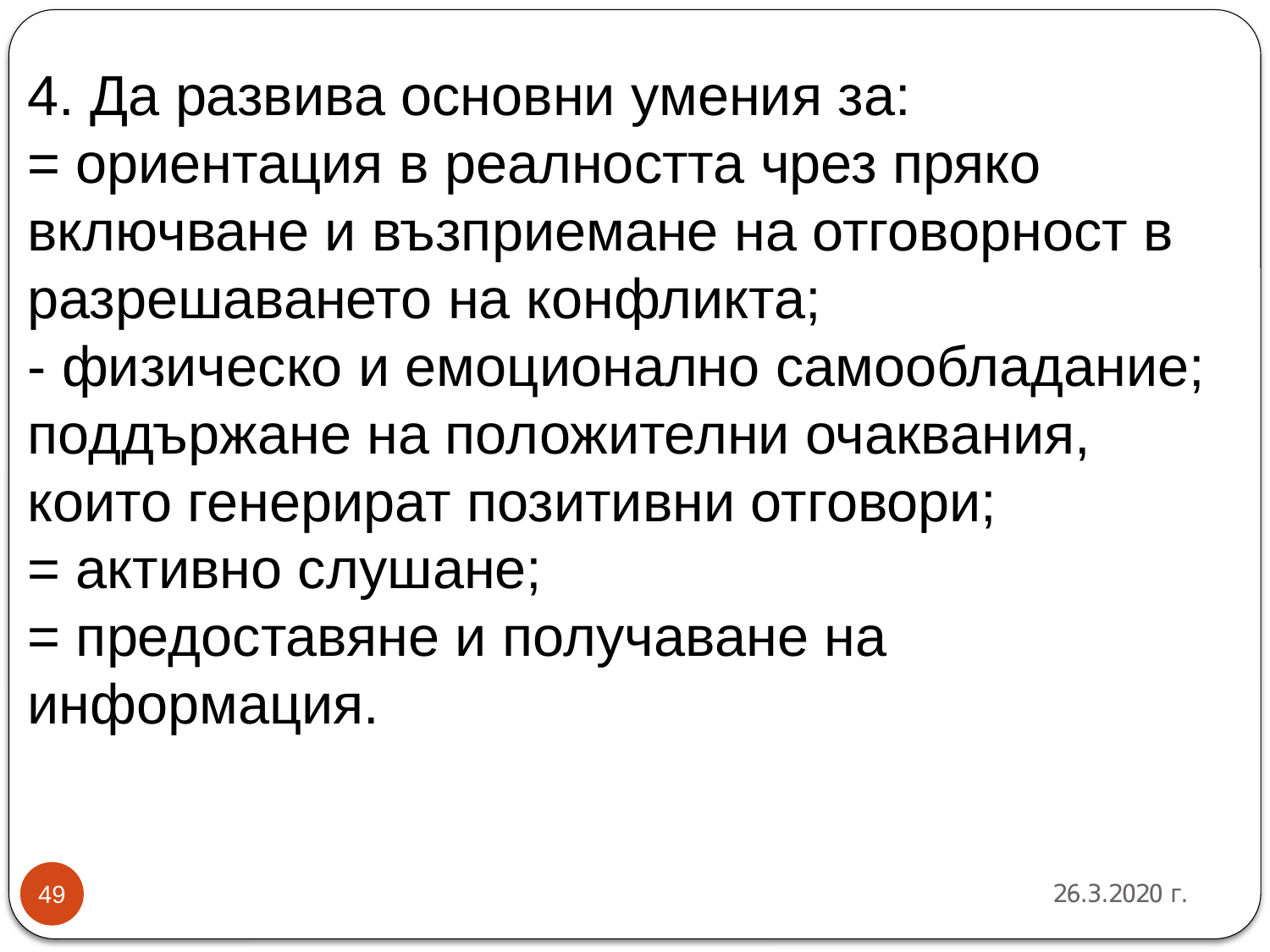

# 4. Да развива основни умения за: = ориентация в реалността чрез пряко включване и възприемане на отговорност в разрешаването на конфликта; - физическо и емоционално самообладание; поддържане на положителни очаквания, които генерират позитивни отговори; = активно слушане; = предоставяне и получаване на информация.
26.3.2020 г.
49